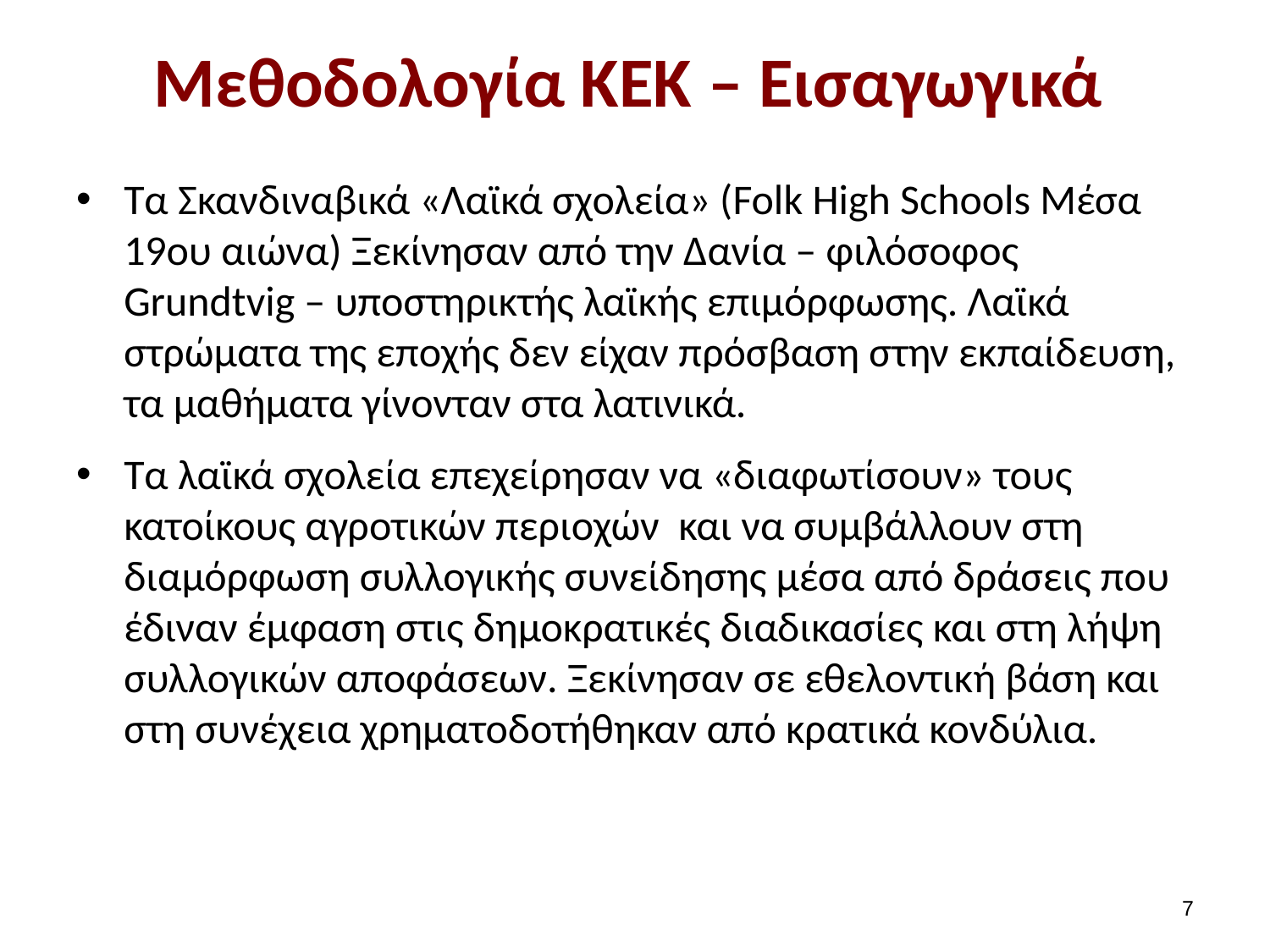

# Μεθοδολογία ΚΕΚ – Εισαγωγικά
Τα Σκανδιναβικά «Λαϊκά σχολεία» (Folk High Schools Μέσα 19ου αιώνα) Ξεκίνησαν από την Δανία – φιλόσοφος Grundtvig – υποστηρικτής λαϊκής επιμόρφωσης. Λαϊκά στρώματα της εποχής δεν είχαν πρόσβαση στην εκπαίδευση, τα μαθήματα γίνονταν στα λατινικά.
Τα λαϊκά σχολεία επεχείρησαν να «διαφωτίσουν» τους κατοίκους αγροτικών περιοχών  και να συμβάλλουν στη διαμόρφωση συλλογικής συνείδησης μέσα από δράσεις που έδιναν έμφαση στις δημοκρατικές διαδικασίες και στη λήψη συλλογικών αποφάσεων. Ξεκίνησαν σε εθελοντική βάση και στη συνέχεια χρηματοδοτήθηκαν από κρατικά κονδύλια.
7